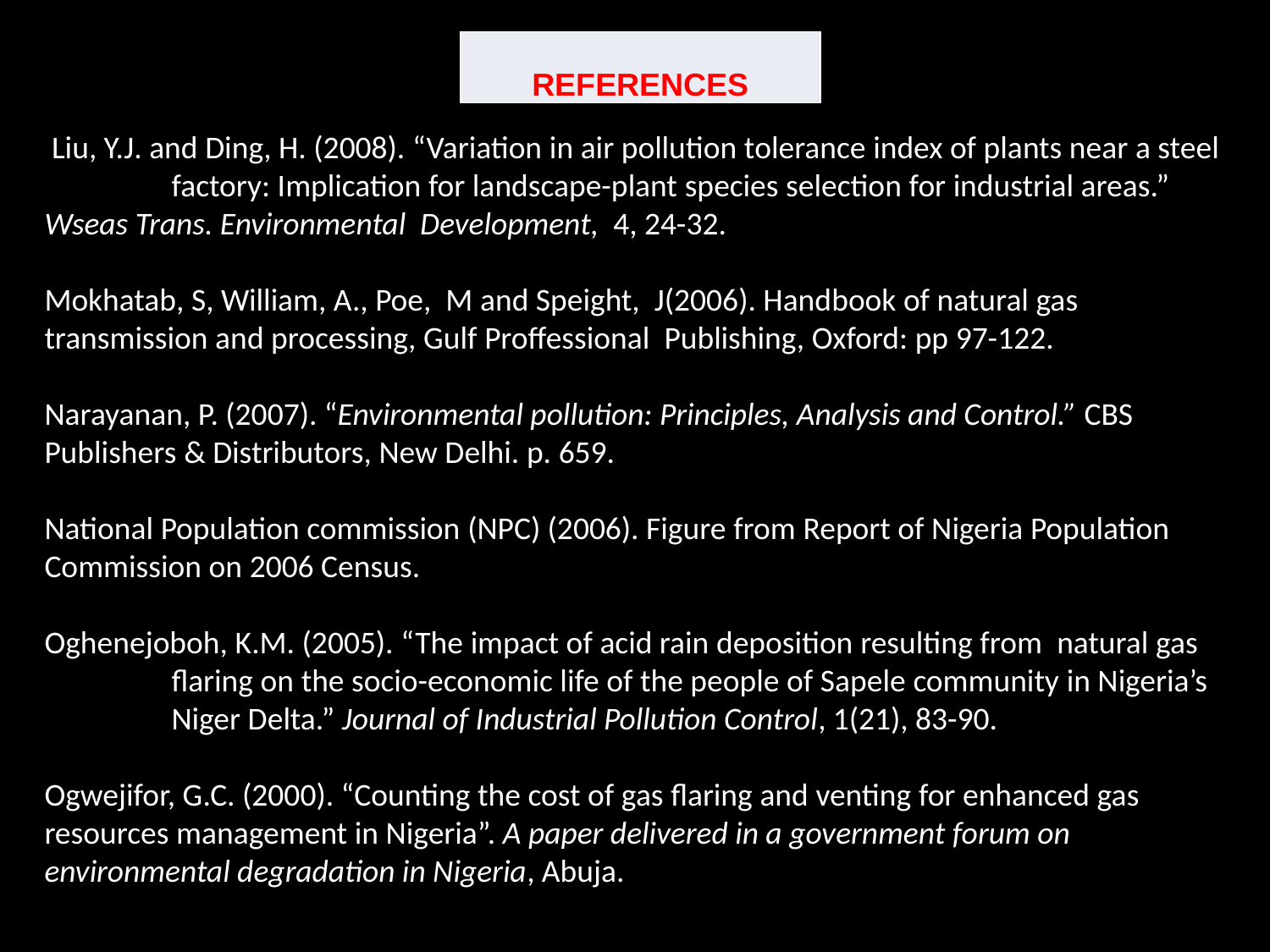

| REFERENCES |
| --- |
 Liu, Y.J. and Ding, H. (2008). “Variation in air pollution tolerance index of plants near a steel 	factory: Implication for landscape-plant species selection for industrial areas.” 	Wseas Trans. Environmental  Development,  4, 24-32.

Mokhatab, S, William, A., Poe,  M and Speight,  J(2006). Handbook of natural gas 	transmission and processing, Gulf Proffessional  Publishing, Oxford: pp 97-122.

Narayanan, P. (2007). “Environmental pollution: Principles, Analysis and Control.” CBS   	Publishers & Distributors, New Delhi. p. 659.

National Population commission (NPC) (2006). Figure from Report of Nigeria Population 	Commission on 2006 Census.

Oghenejoboh, K.M. (2005). “The impact of acid rain deposition resulting from  natural gas 	flaring on the socio-economic life of the people of Sapele community in Nigeria’s 	Niger Delta.” Journal of Industrial Pollution Control, 1(21), 83-90.

Ogwejifor, G.C. (2000). “Counting the cost of gas flaring and venting for enhanced gas 	resources management in Nigeria”. A paper delivered in a government forum on 	environmental degradation in Nigeria, Abuja.